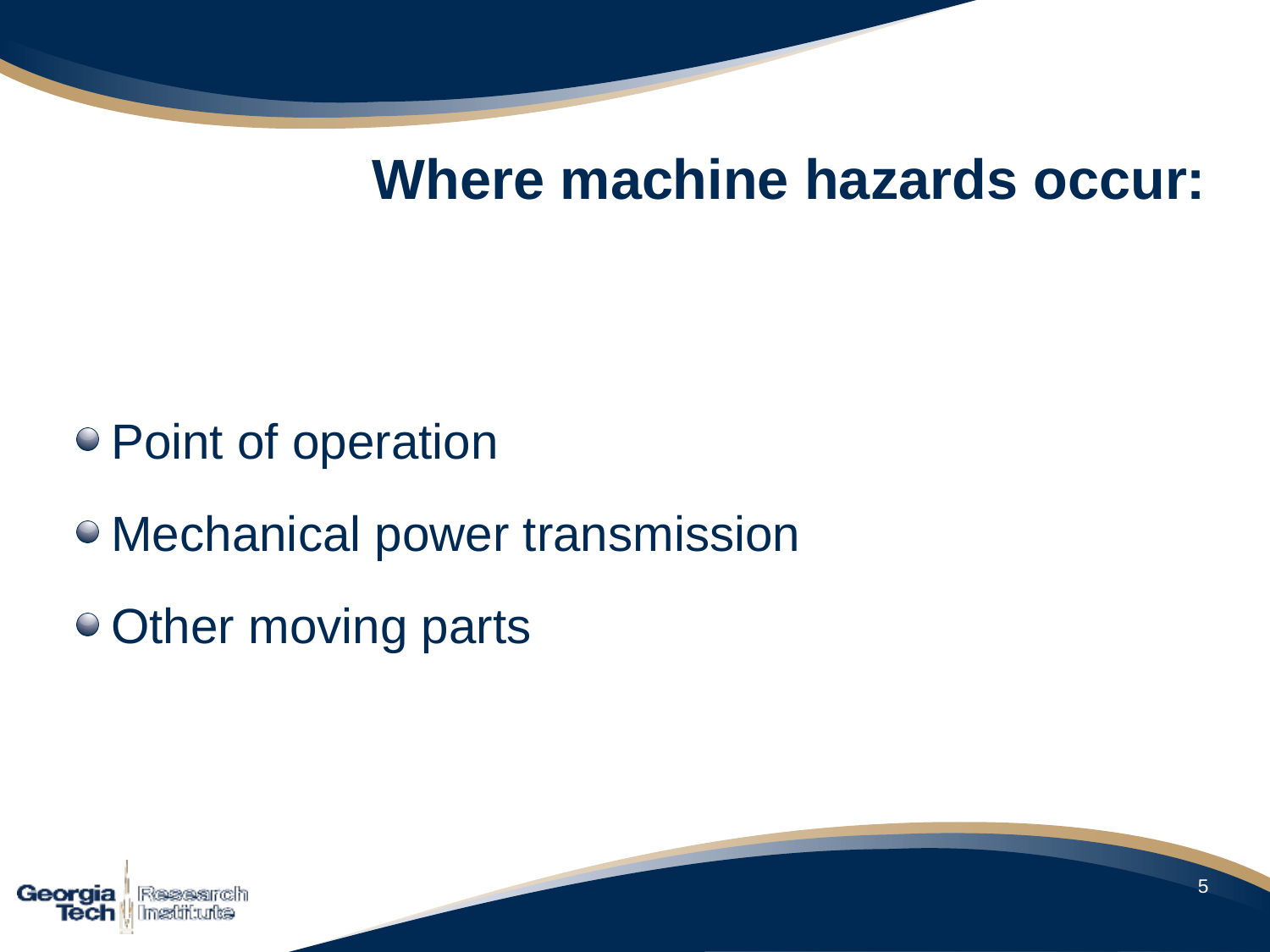

# Where machine hazards occur:
Point of operation
Mechanical power transmission
Other moving parts
5